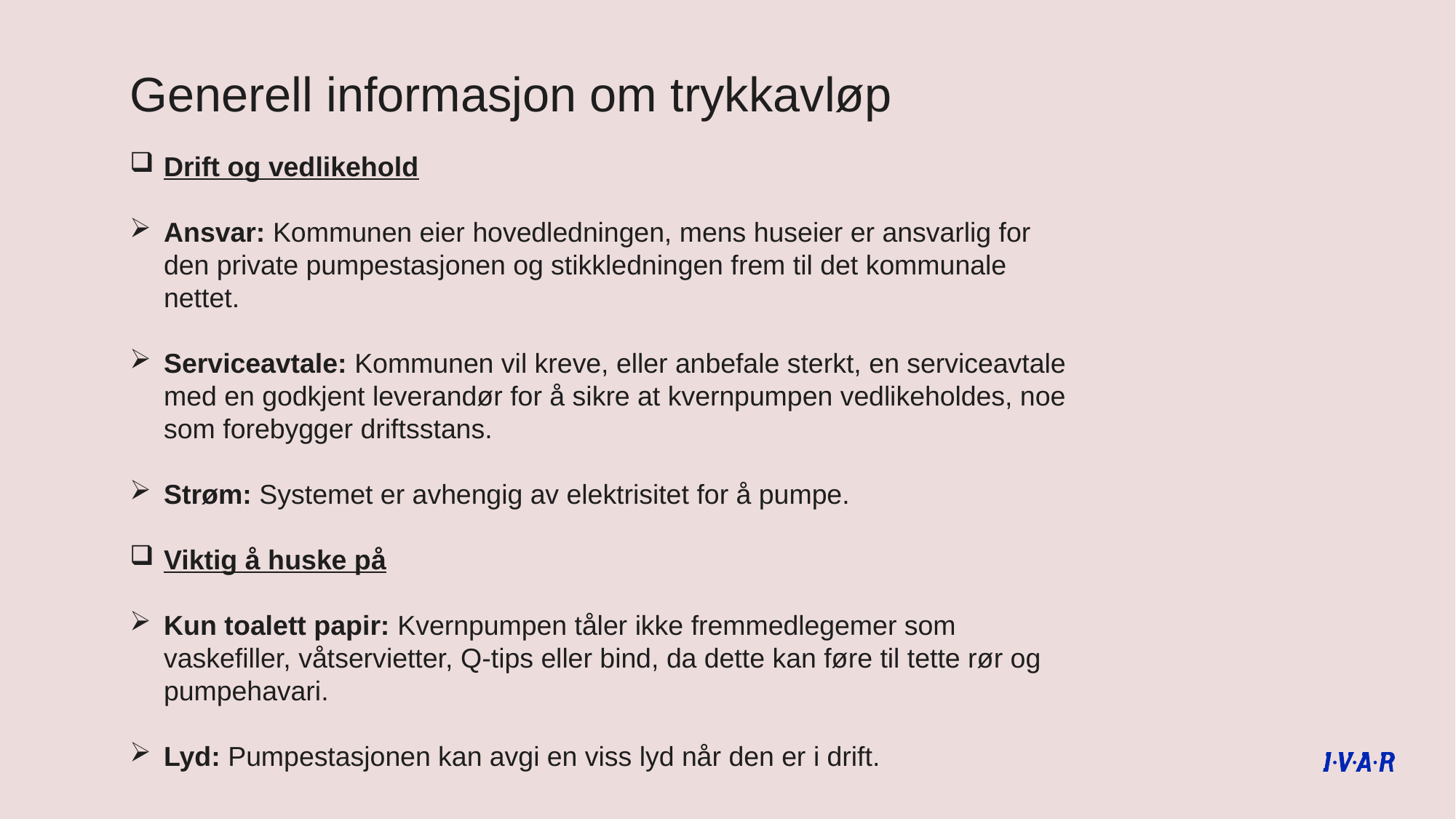

Generell informasjon om trykkavløp
Drift og vedlikehold

Ansvar: Kommunen eier hovedledningen, mens huseier er ansvarlig for den private pumpestasjonen og stikkledningen frem til det kommunale nettet.

Serviceavtale: Kommunen vil kreve, eller anbefale sterkt, en serviceavtale med en godkjent leverandør for å sikre at kvernpumpen vedlikeholdes, noe som forebygger driftsstans.

Strøm: Systemet er avhengig av elektrisitet for å pumpe.

Viktig å huske på

Kun toalett papir: Kvernpumpen tåler ikke fremmedlegemer som vaskefiller, våtservietter, Q-tips eller bind, da dette kan føre til tette rør og pumpehavari.

Lyd: Pumpestasjonen kan avgi en viss lyd når den er i drift.